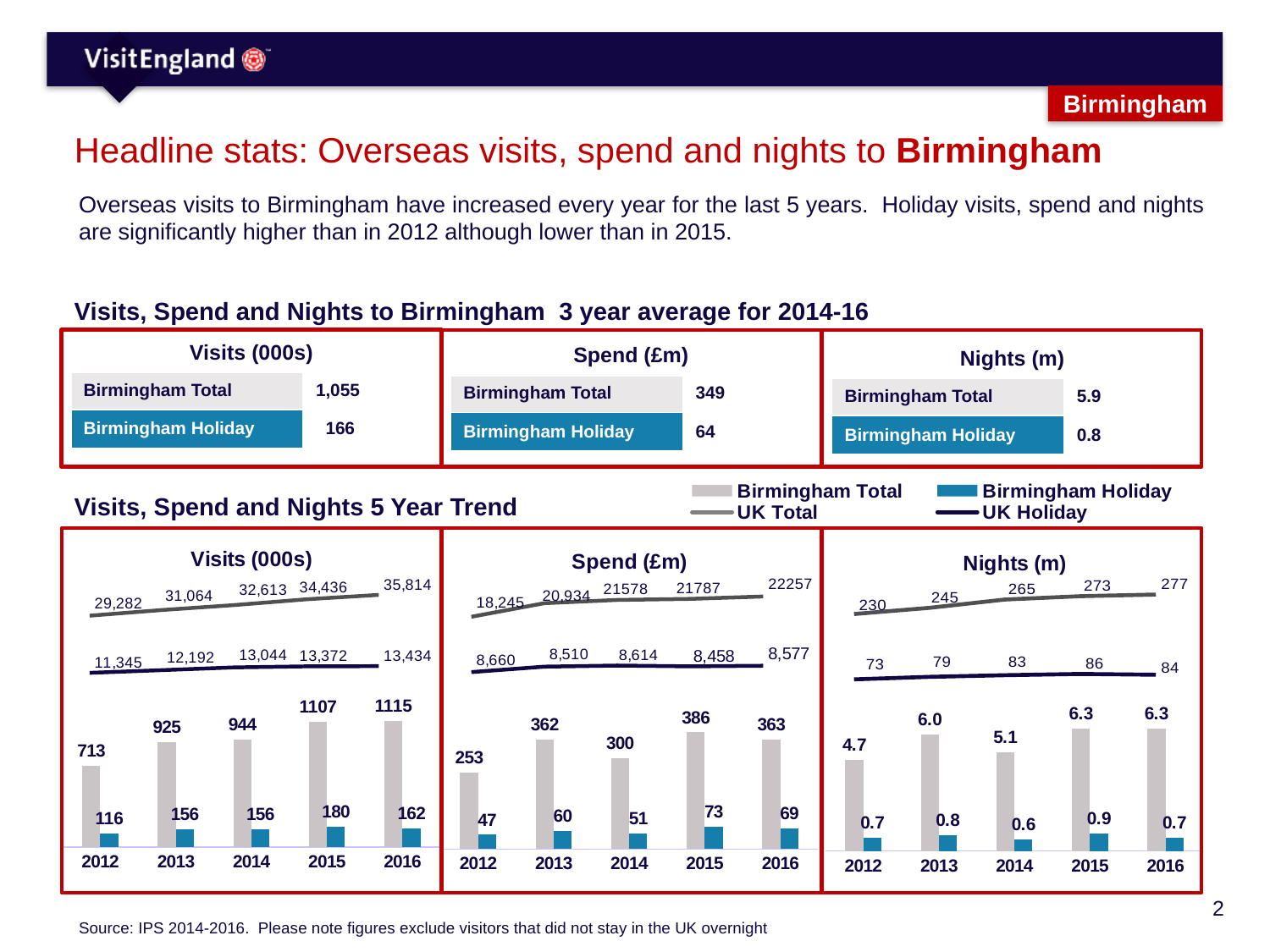

Birmingham
# Headline stats: Overseas visits, spend and nights to Birmingham
Overseas visits to Birmingham have increased every year for the last 5 years.  Holiday visits, spend and nights are significantly higher than in 2012 although lower than in 2015.
Visits, Spend and Nights to Birmingham  3 year average for 2014-16

| Visits (000s) |  |
| --- | --- |
| Birmingham Total | 1,055 |
| Birmingham Holiday | 166 |
| Spend (£m) |  |
| --- | --- |
| Birmingham Total | 349 |
| Birmingham Holiday | 64 |
| Nights (m) |  |
| --- | --- |
| Birmingham Total | 5.9 |
| Birmingham Holiday | 0.8 |

### Chart

| Category | Birmingham Total | Birmingham Holiday | UK Total | UK Holiday |
|---|---|---|---|---|
| 2005-7 | None | None | None | None |
| 2008-10 | None | None | None | None |
| 2011-13 | None | None | None | None |
| 2014-16 | None | None | None | None |
Visits, Spend and Nights 5 Year Trend

### Chart: Visits (000s)

| Category | Birmingham total | Birmingham holiday | England Total | England Holiday |
|---|---|---|---|---|
| 2012 | 713.0 | 116.0 | None | None |
| 2013 | 925.0 | 156.0 | None | None |
| 2014 | 944.0 | 156.0 | None | None |
| 2015 | 1107.0 | 180.0 | None | None |
| 2016 | 1115.0 | 162.0 | None | None |

### Chart: Spend (£m)

| Category | Birmingham total | Birmingham Holiday | England Total | England Holiday |
|---|---|---|---|---|
| 2012 | 253.0 | 47.0 | None | None |
| 2013 | 362.0 | 60.0 | None | None |
| 2014 | 300.0 | 51.0 | None | None |
| 2015 | 386.0 | 73.0 | None | None |
| 2016 | 363.0 | 69.0 | None | None |

### Chart: Nights (m)

| Category | birm total | birm Holiday | England Total | England Holiday |
|---|---|---|---|---|
| 2012 | 4.7 | 0.7 | None | None |
| 2013 | 6.0 | 0.8 | None | None |
| 2014 | 5.1 | 0.6 | None | None |
| 2015 | 6.3 | 0.9 | None | None |
| 2016 | 6.3 | 0.7 | None | None |

### Chart

| Category | UK Holiday | UK Total |
|---|---|---|
| 2012 | 11345.0 | 29282.0 |
| 2013 | 12192.0 | 31064.0 |
| 2014 | 13044.0 | 32613.0 |
| 2015 | 13372.0 | 34436.0 |
| 2016 | 13434.0 | 35814.0 |

### Chart

| Category | UK Holiday | UK Total |
|---|---|---|
| 2012 | 7321.0 | 18245.0 |
| 2013 | 8397.0 | 20934.0 |
| 2014 | 8614.0 | 21578.0 |
| 2015 | 8458.0 | 21787.0 |
| 2016 | 8577.0 | 22257.0 |

### Chart

| Category | England Holiday | England Total |
|---|---|---|
|  | 73.0 | 230.0 |
|  | 79.0 | 245.0 |
| Category 1 | 83.0 | 265.0 |
| Category 2 | 86.0 | 273.0 |
| Category 3 | 84.0 | 277.0 |
Source: IPS 2014-2016.  Please note figures exclude visitors that did not stay in the UK overnight